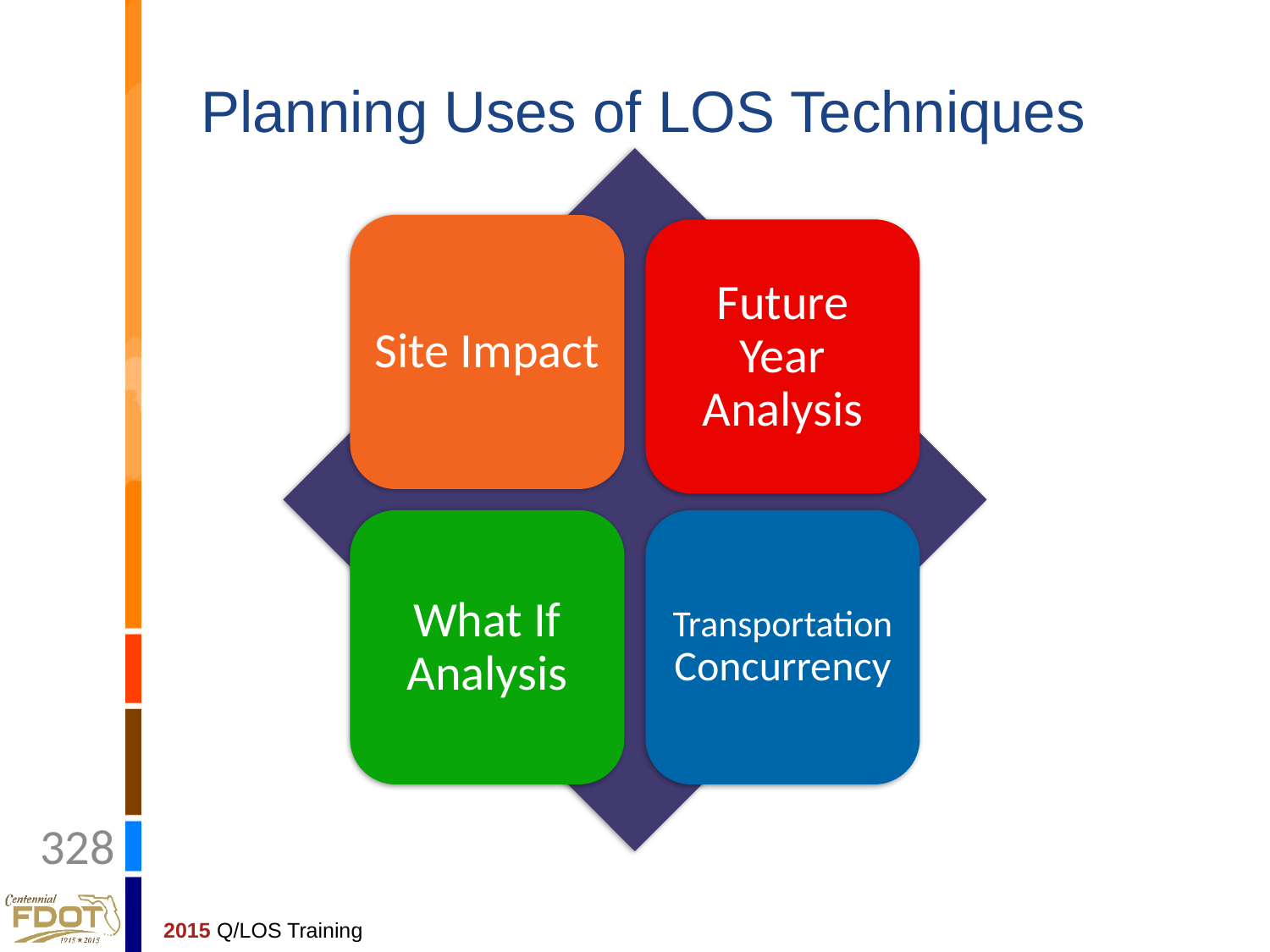

# Planning Uses of LOS Techniques

Site Impact
Future Year Analysis
What If Analysis
Transportation Concurrency